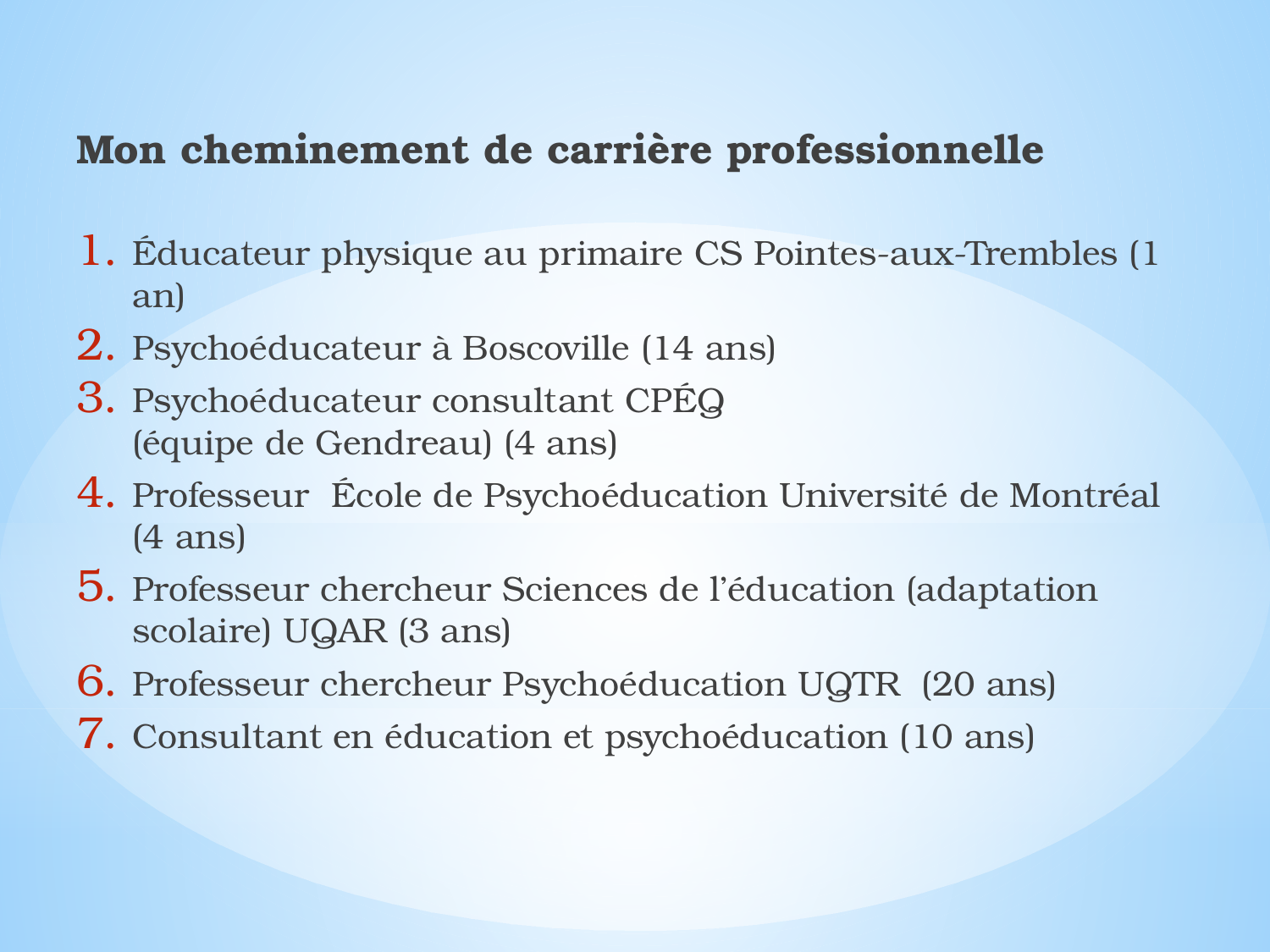

Mon cheminement de carrière professionnelle
Éducateur physique au primaire CS Pointes-aux-Trembles (1 an)
Psychoéducateur à Boscoville (14 ans)
Psychoéducateur consultant CPÉQ
(équipe de Gendreau) (4 ans)
Professeur  École de Psychoéducation Université de Montréal (4 ans)
Professeur chercheur Sciences de l’éducation (adaptation scolaire) UQAR (3 ans)
Professeur chercheur Psychoéducation UQTR  (20 ans)
Consultant en éducation et psychoéducation (10 ans)